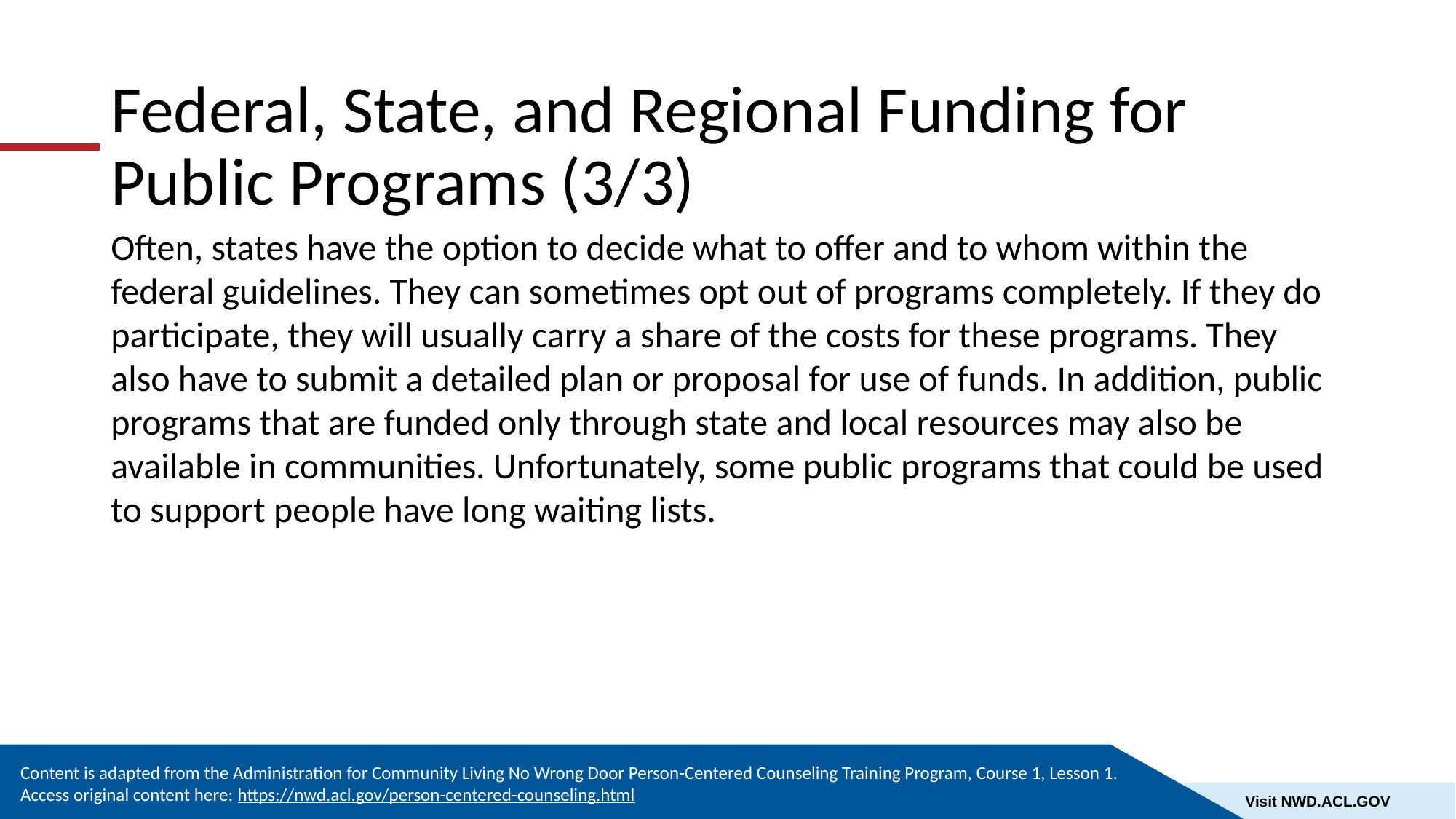

# Federal, State, and Regional Funding for Public Programs (3/3)
Often, states have the option to decide what to offer and to whom within the federal guidelines. They can sometimes opt out of programs completely. If they do participate, they will usually carry a share of the costs for these programs. They also have to submit a detailed plan or proposal for use of funds. In addition, public programs that are funded only through state and local resources may also be available in communities. Unfortunately, some public programs that could be used to support people have long waiting lists.